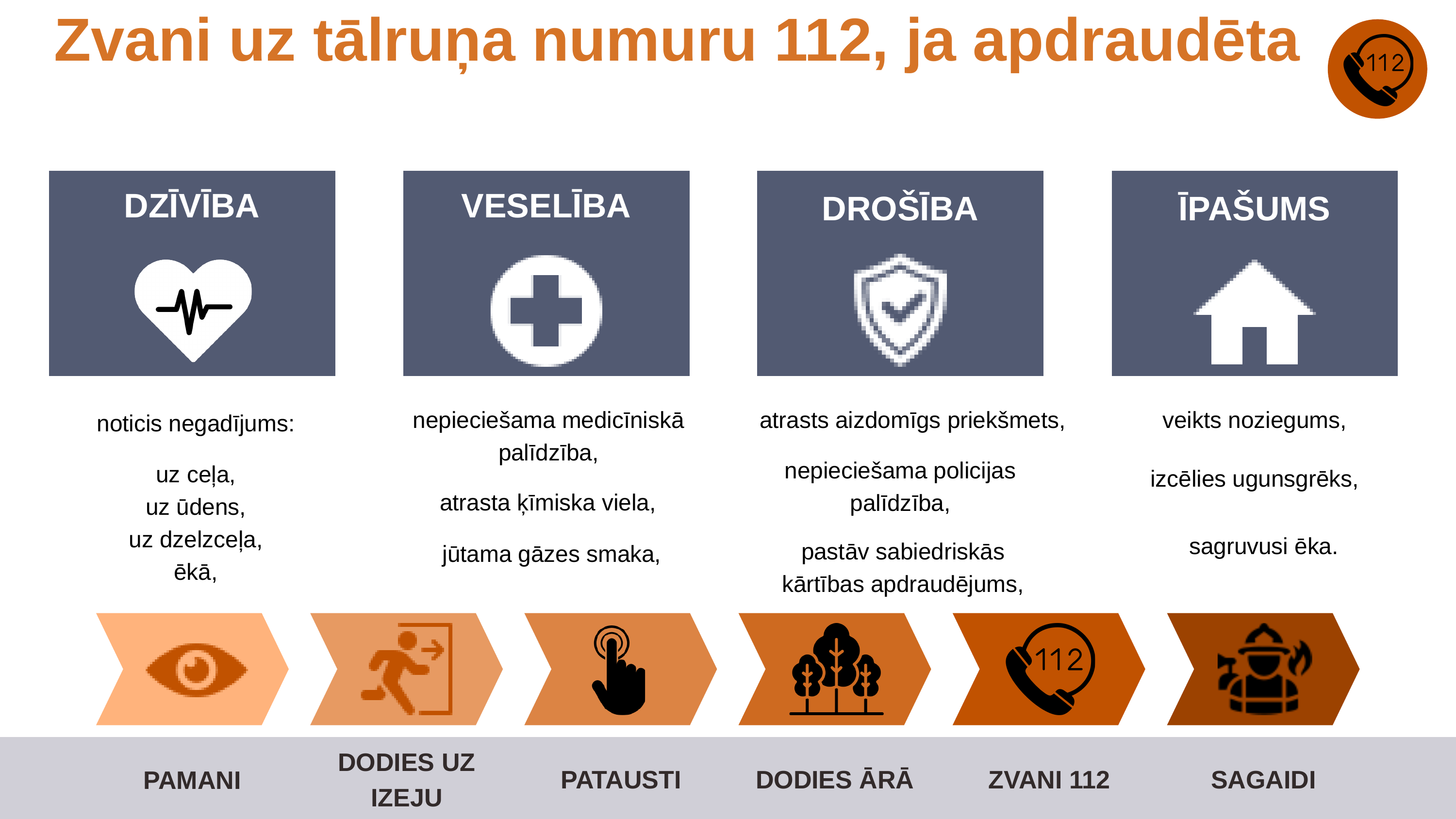

Zvani uz tālruņa numuru 112, ja apdraudēta

DZĪVĪBA
VESELĪBA
DROŠĪBA
ĪPAŠUMS

nepieciešama medicīniskā palīdzība,
atrasts aizdomīgs priekšmets,
veikts noziegums,
noticis negadījums:

uz ceļa,
uz ūdens,
uz dzelzceļa,
ēkā,
nepieciešama policijas palīdzība,
izcēlies ugunsgrēks,
atrasta ķīmiska viela,
sagruvusi ēka.
pastāv sabiedriskās kārtības apdraudējums,
jūtama gāzes smaka,

DODIES UZ IZEJU
PATAUSTI
DODIES ĀRĀ
ZVANI 112
SAGAIDI
PAMANI